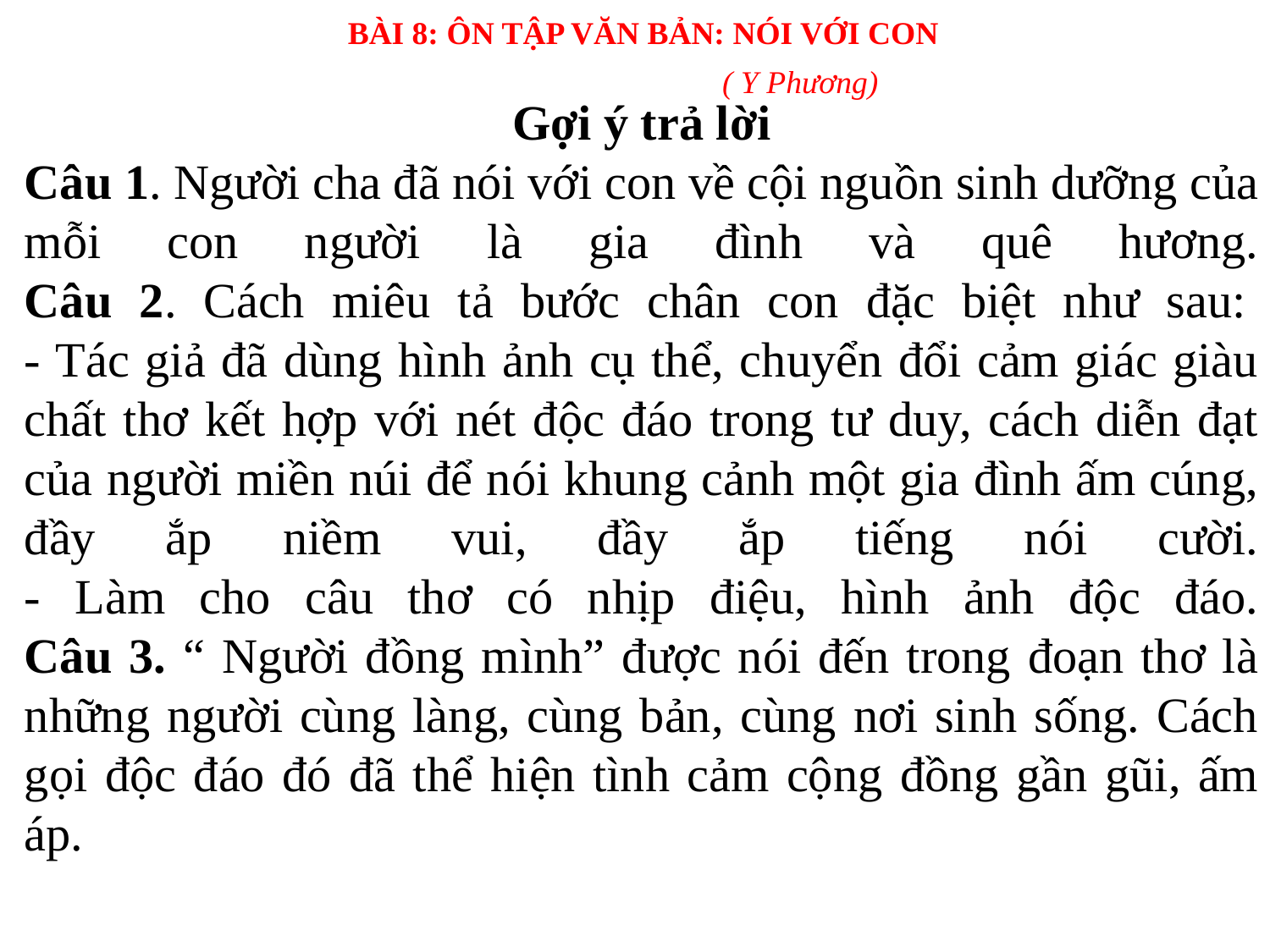

BÀI 8: ÔN TẬP VĂN BẢN: NÓI VỚI CON
( Y Phương)

Gợi ý trả lời
Câu 1. Người cha đã nói với con về cội nguồn sinh dưỡng của mỗi con người là gia đình và quê hương.
Câu 2. Cách miêu tả bước chân con đặc biệt như sau: 
- Tác giả đã dùng hình ảnh cụ thể, chuyển đổi cảm giác giàu chất thơ kết hợp với nét độc đáo trong tư duy, cách diễn đạt của người miền núi để nói khung cảnh một gia đình ấm cúng, đầy ắp niềm vui, đầy ắp tiếng nói cười.
- Làm cho câu thơ có nhịp điệu, hình ảnh độc đáo.
Câu 3. “ Người đồng mình” được nói đến trong đoạn thơ là những người cùng làng, cùng bản, cùng nơi sinh sống. Cách gọi độc đáo đó đã thể hiện tình cảm cộng đồng gần gũi, ấm áp.